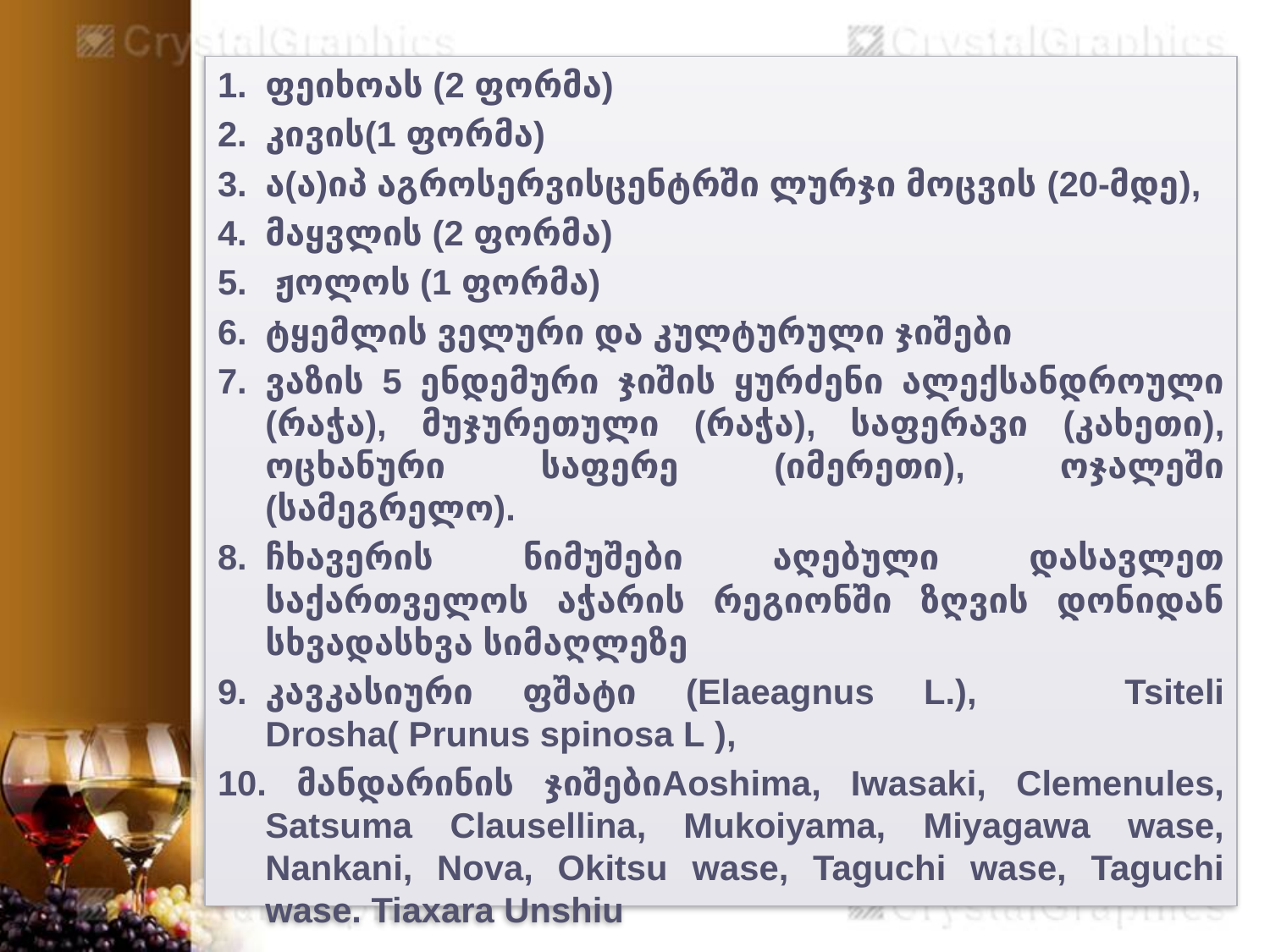

ფეიხოას (2 ფორმა)
კივის(1 ფორმა)
ა(ა)იპ აგროსერვისცენტრში ლურჯი მოცვის (20-მდე),
მაყვლის (2 ფორმა)
 ჟოლოს (1 ფორმა)
ტყემლის ველური და კულტურული ჯიშები
ვაზის 5 ენდემური ჯიშის ყურძენი ალექსანდროული (რაჭა), მუჯურეთული (რაჭა), საფერავი (კახეთი), ოცხანური საფერე (იმერეთი), ოჯალეში (სამეგრელო).
ჩხავერის  ნიმუშები  აღებული  დასავლეთ საქართველოს აჭარის რეგიონში ზღვის დონიდან სხვადასხვა სიმაღლეზე
კავკასიური ფშატი (Elaeagnus L.),   Tsiteli Drosha( Prunus spinosa L ),
 მანდარინის ჯიშებიAoshima, Iwasaki, Clemenules, Satsuma Clausellina, Mukoiyama, Miyagawa wase, Nankani, Nova, Okitsu wase, Taguchi wase, Taguchi wase. Tiaxara Unshiu